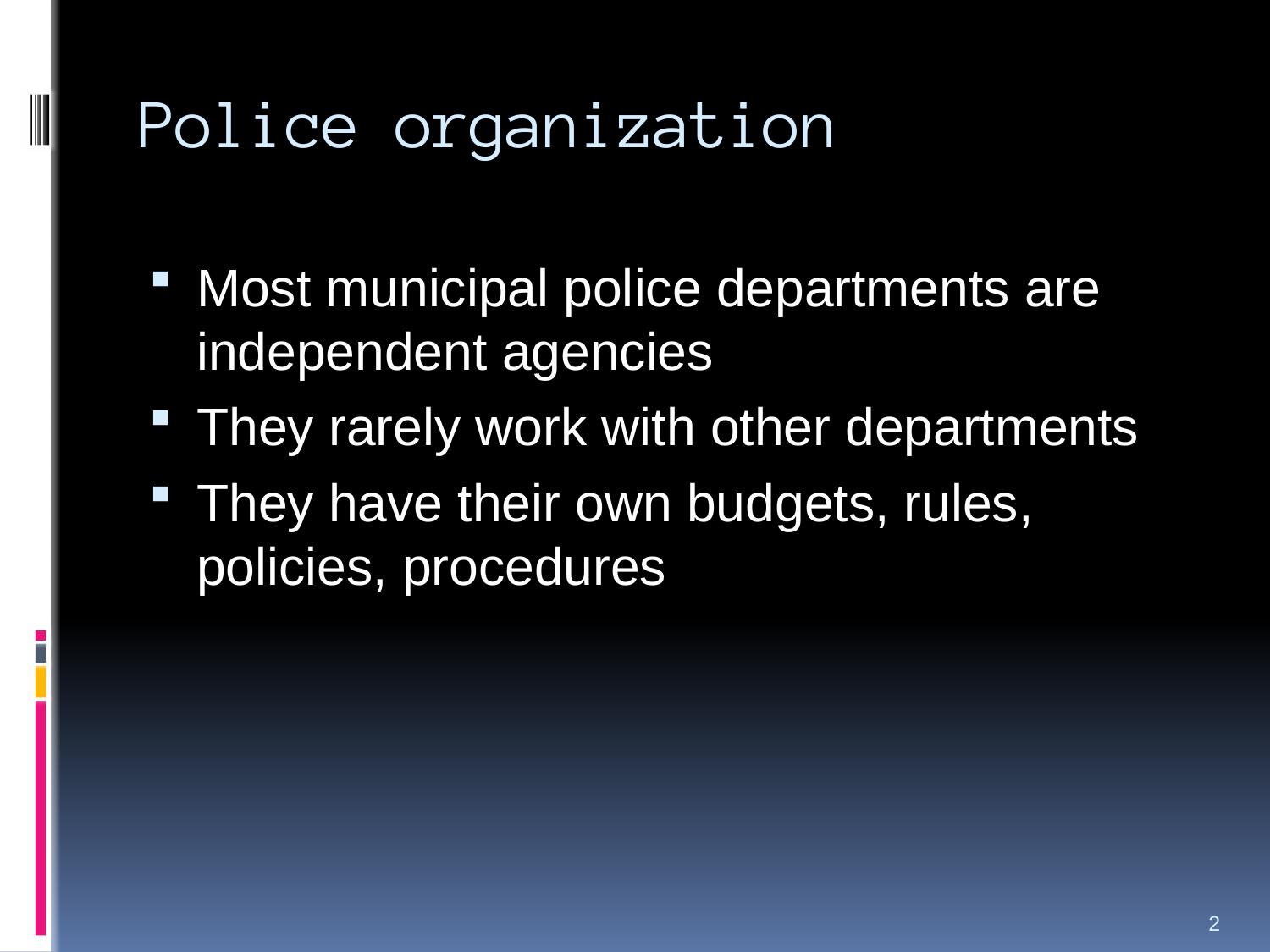

# Police organization
Most municipal police departments are independent agencies
They rarely work with other departments
They have their own budgets, rules, policies, procedures
2